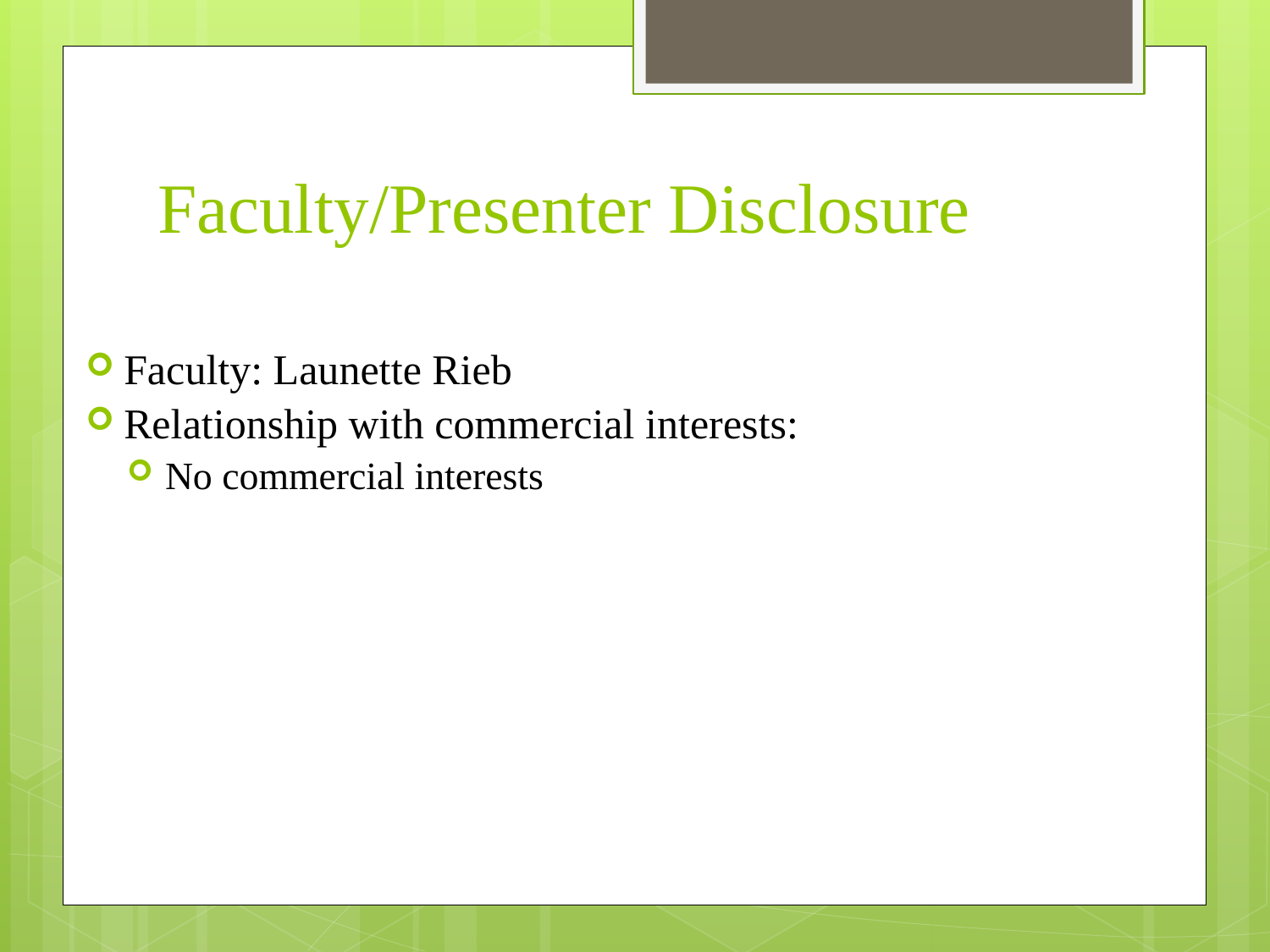

# Faculty/Presenter Disclosure
Faculty: Launette Rieb
Relationship with commercial interests:
No commercial interests